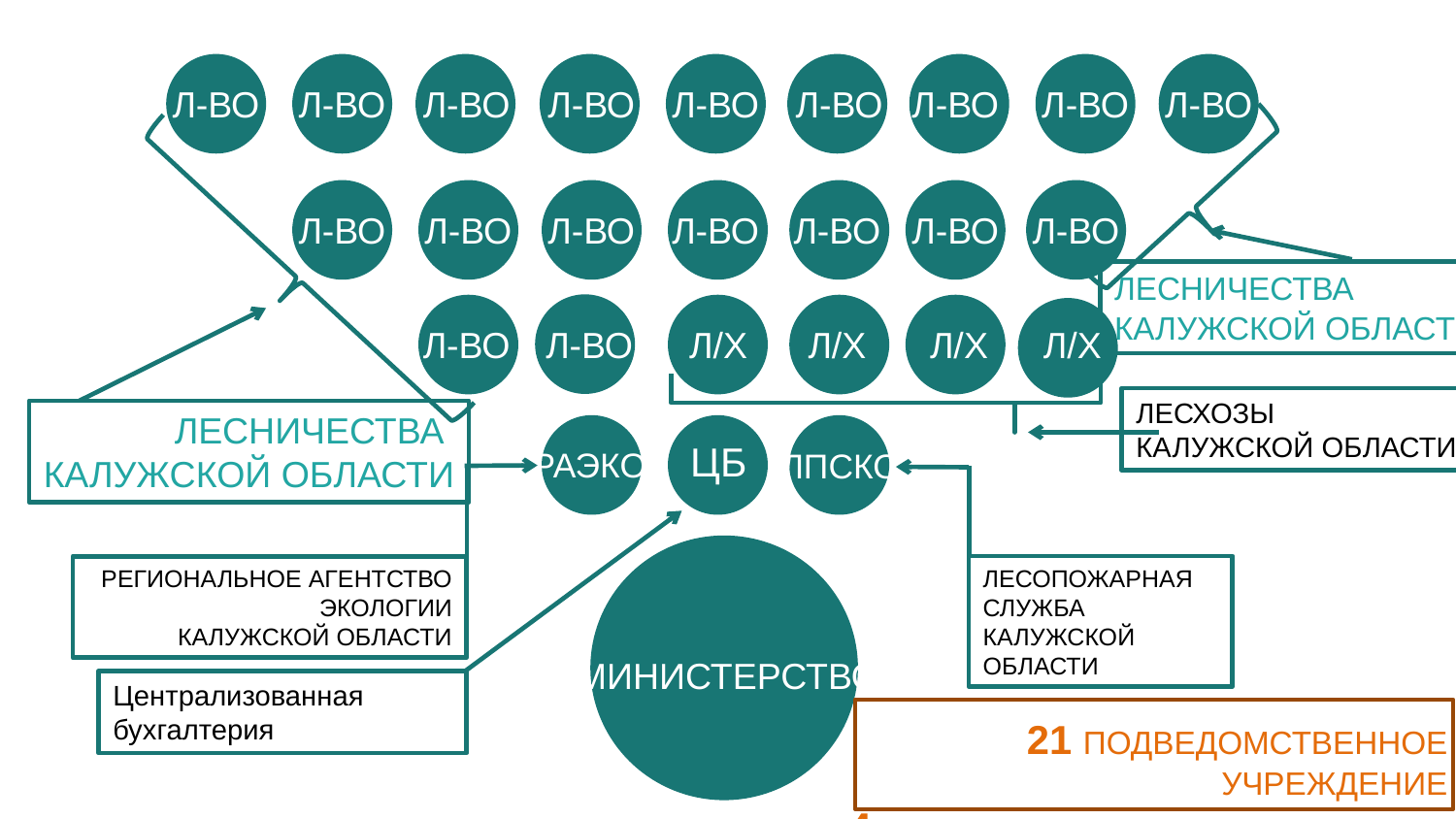

Л-ВО
Л-ВО
Л-ВО
Л-ВО
Л-ВО
Л-ВО
Л-ВО
Л-ВО
Л-ВО

Л-ВО
Л-ВО
Л-ВО
Л-ВО
Л-ВО
Л-ВО
Л-ВО
ЛЕСНИЧЕСТВА
КАЛУЖСКОЙ ОБЛАСТИ

Л/Х
Л-ВО
Л-ВО
Л/Х
Л/Х
Л/Х
ЛЕСХОЗЫ
КАЛУЖСКОЙ ОБЛАСТИ
ЛЕСНИЧЕСТВА
КАЛУЖСКОЙ ОБЛАСТИ

ЦБ
РАЭКО
ЛПСКО

ЛЕСОПОЖАРНАЯ СЛУЖБА
КАЛУЖСКОЙ ОБЛАСТИ
РЕГИОНАЛЬНОЕ АГЕНТСТВО ЭКОЛОГИИ
КАЛУЖСКОЙ ОБЛАСТИ
МИНИСТЕРСТВО
Централизованная бухгалтерия

21 ПОДВЕДОМСТВЕННОЕ УЧРЕЖДЕНИЕ
4 ГОСУДАРСТВЕННЫХ ПРЕДПРИЯТИЯ - ЛЕСХОЗЫ